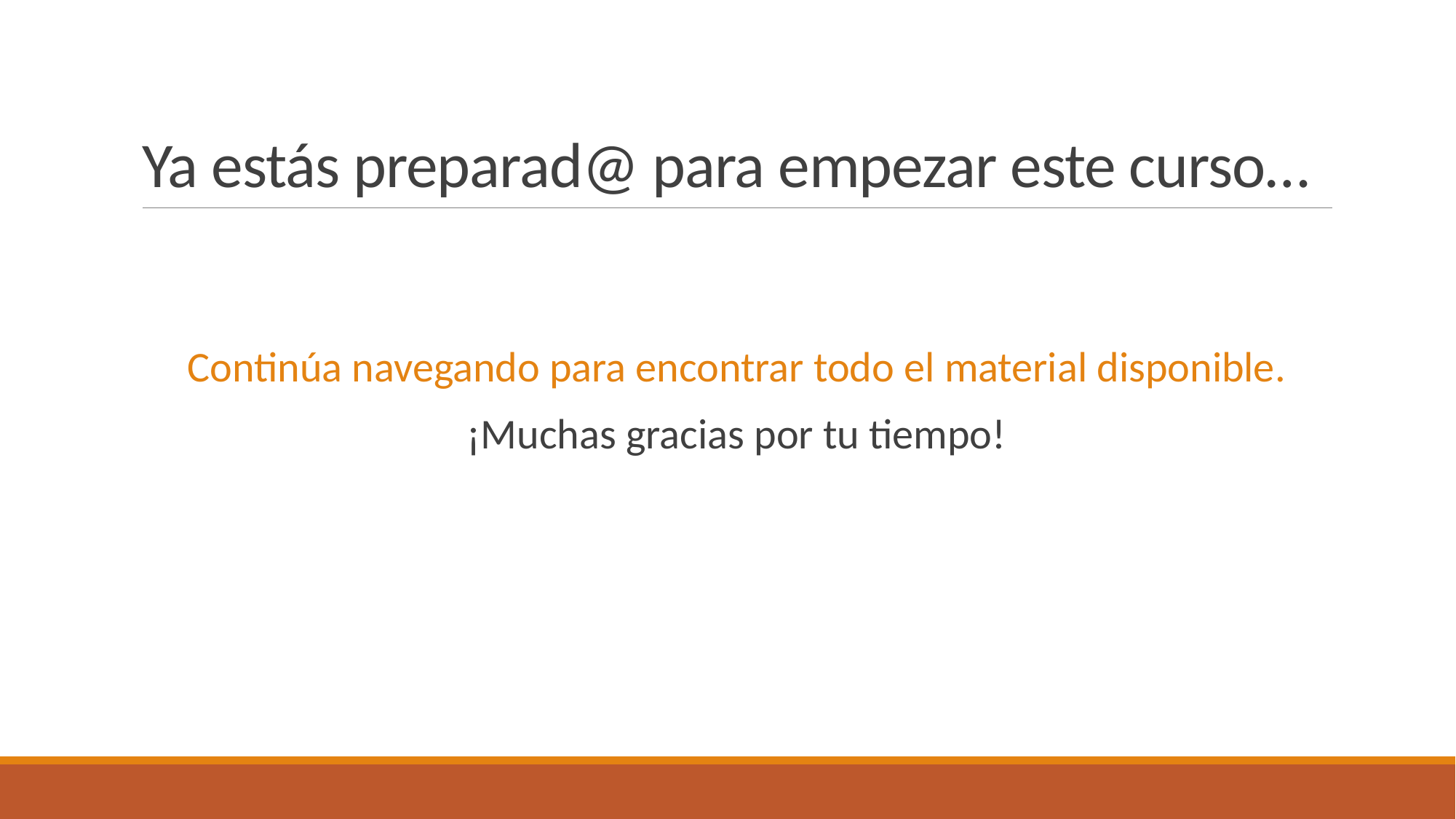

# Ya estás preparad@ para empezar este curso…

Continúa navegando para encontrar todo el material disponible.
¡Muchas gracias por tu tiempo!